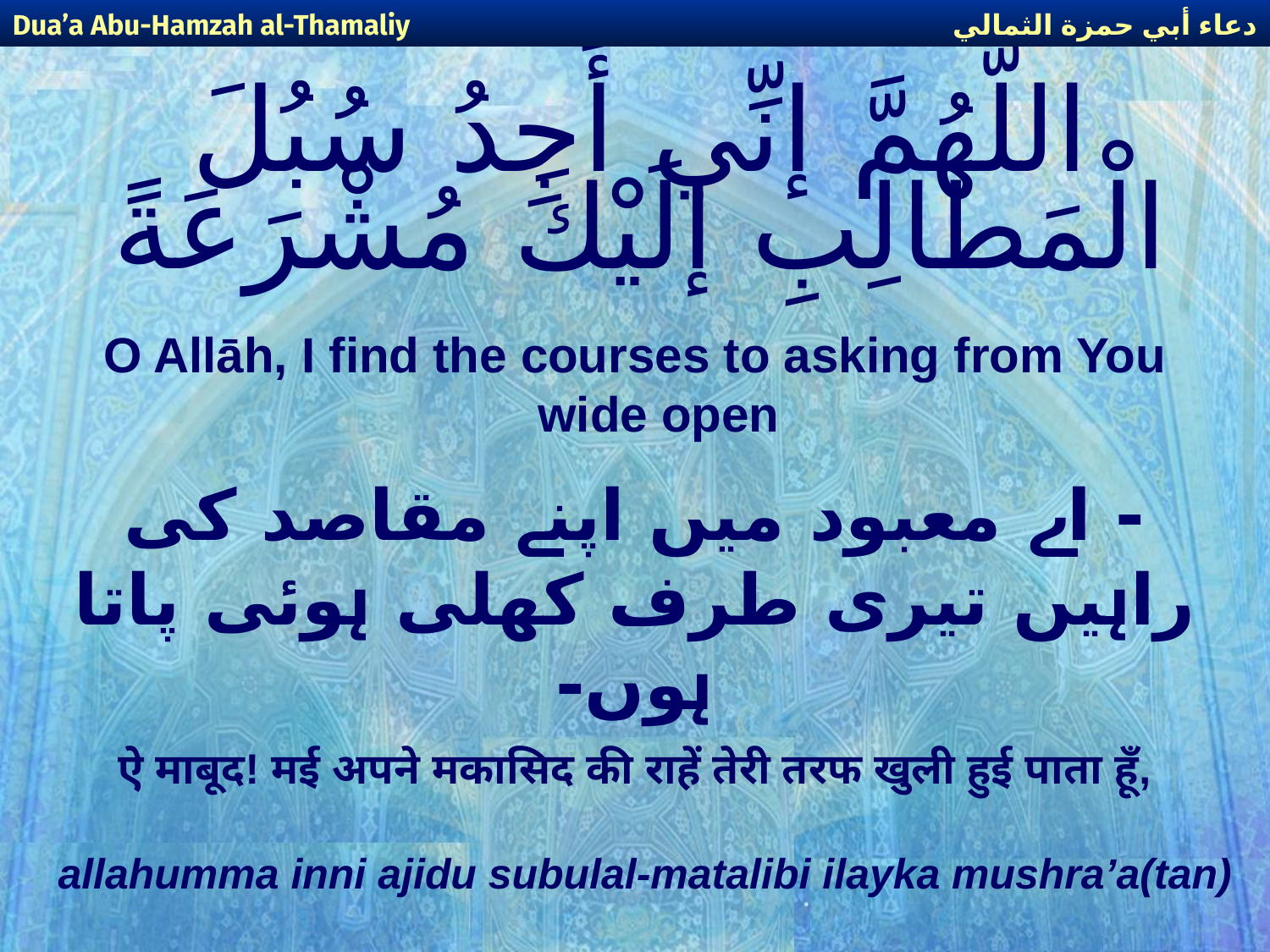

دعاء أبي حمزة الثمالي
Dua’a Abu-Hamzah al-Thamaliy
# اللّهُمَّ إنِّي أَجِدُ سُبُلَ الْمَطَالِبِ إلَيْكَ مُشْرَعَةً
O Allāh, I find the courses to asking from You wide open
- اے معبود میں اپنے مقاصد کی راہیں تیری طرف کھلی ہوئی پاتا ہوں-
ऐ माबूद! मई अपने मकासिद की राहें तेरी तरफ खुली हुई पाता हूँ,
allahumma inni ajidu subulal-matalibi ilayka mushra’a(tan)